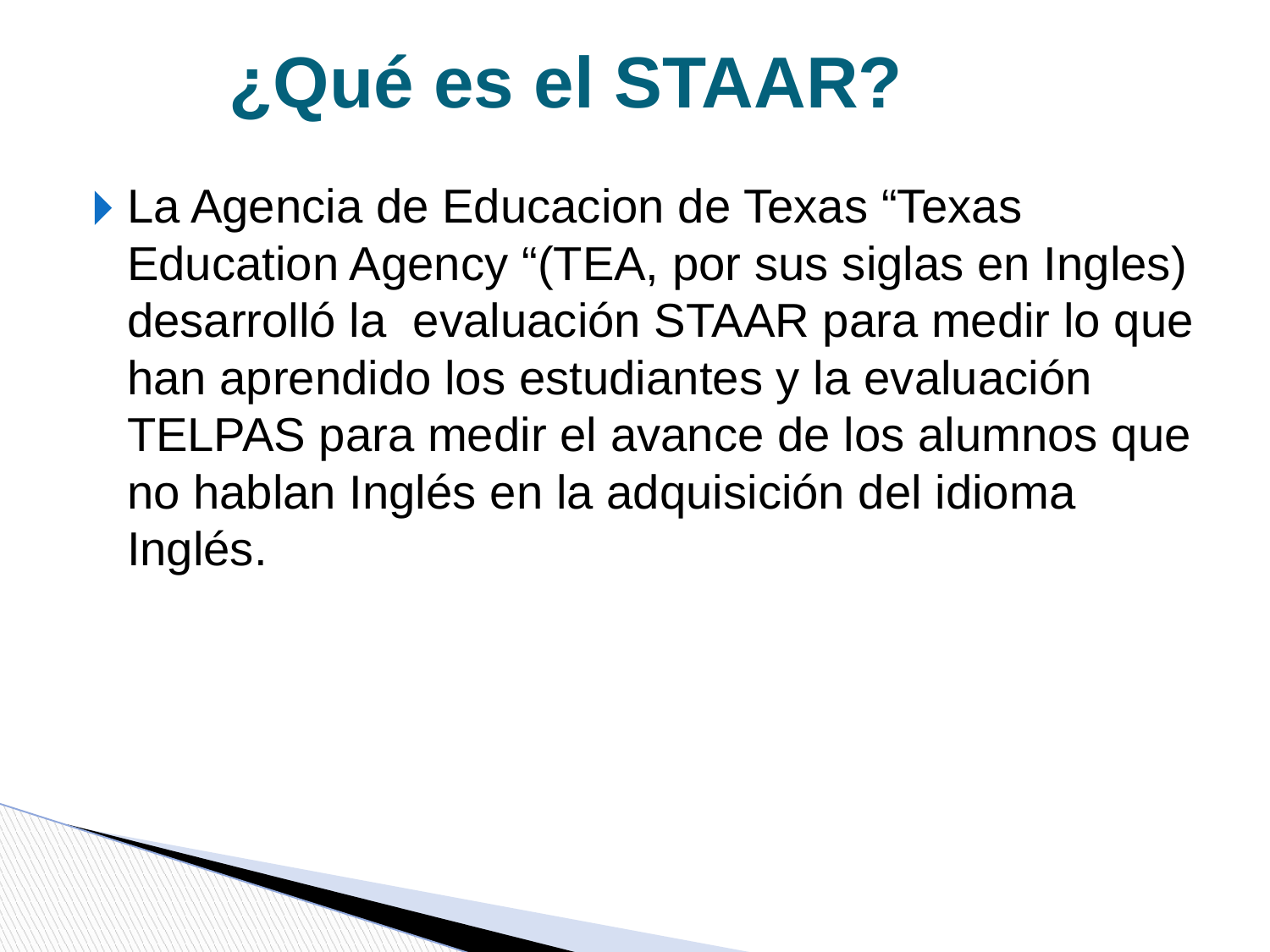

# ¿Qué es el STAAR?
La Agencia de Educacion de Texas “Texas Education Agency “(TEA, por sus siglas en Ingles) desarrolló la  evaluación STAAR para medir lo que han aprendido los estudiantes y la evaluación TELPAS para medir el avance de los alumnos que no hablan Inglés en la adquisición del idioma Inglés.